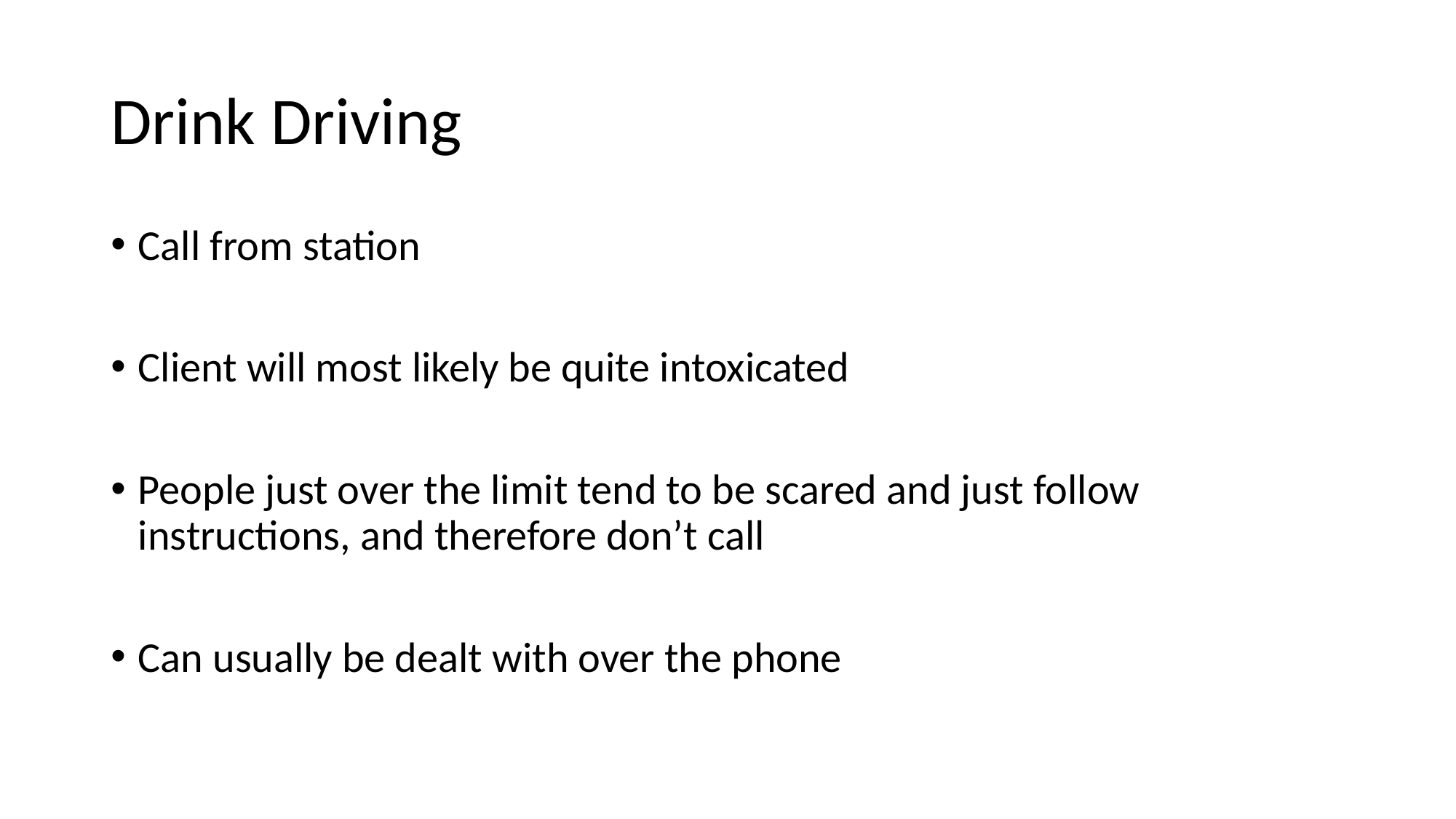

# Drink Driving
Call from station

Client will most likely be quite intoxicated

People just over the limit tend to be scared and just follow instructions, and therefore don’t call

Can usually be dealt with over the phone